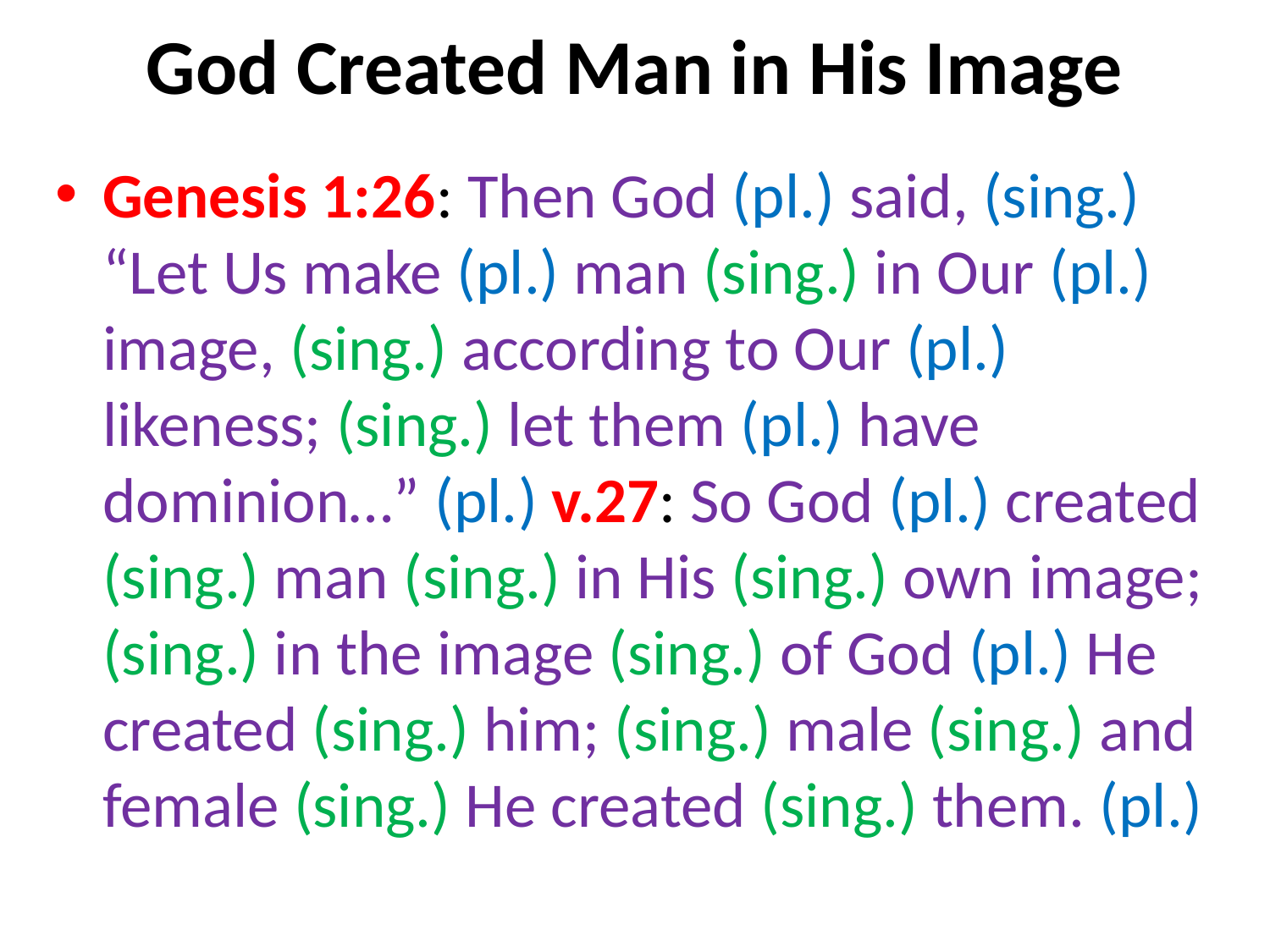

# God Created Man in His Image
Genesis 1:26: Then God (pl.) said, (sing.) “Let Us make (pl.) man (sing.) in Our (pl.) image, (sing.) according to Our (pl.) likeness; (sing.) let them (pl.) have dominion…” (pl.) v.27: So God (pl.) created (sing.) man (sing.) in His (sing.) own image; (sing.) in the image (sing.) of God (pl.) He created (sing.) him; (sing.) male (sing.) and female (sing.) He created (sing.) them. (pl.)